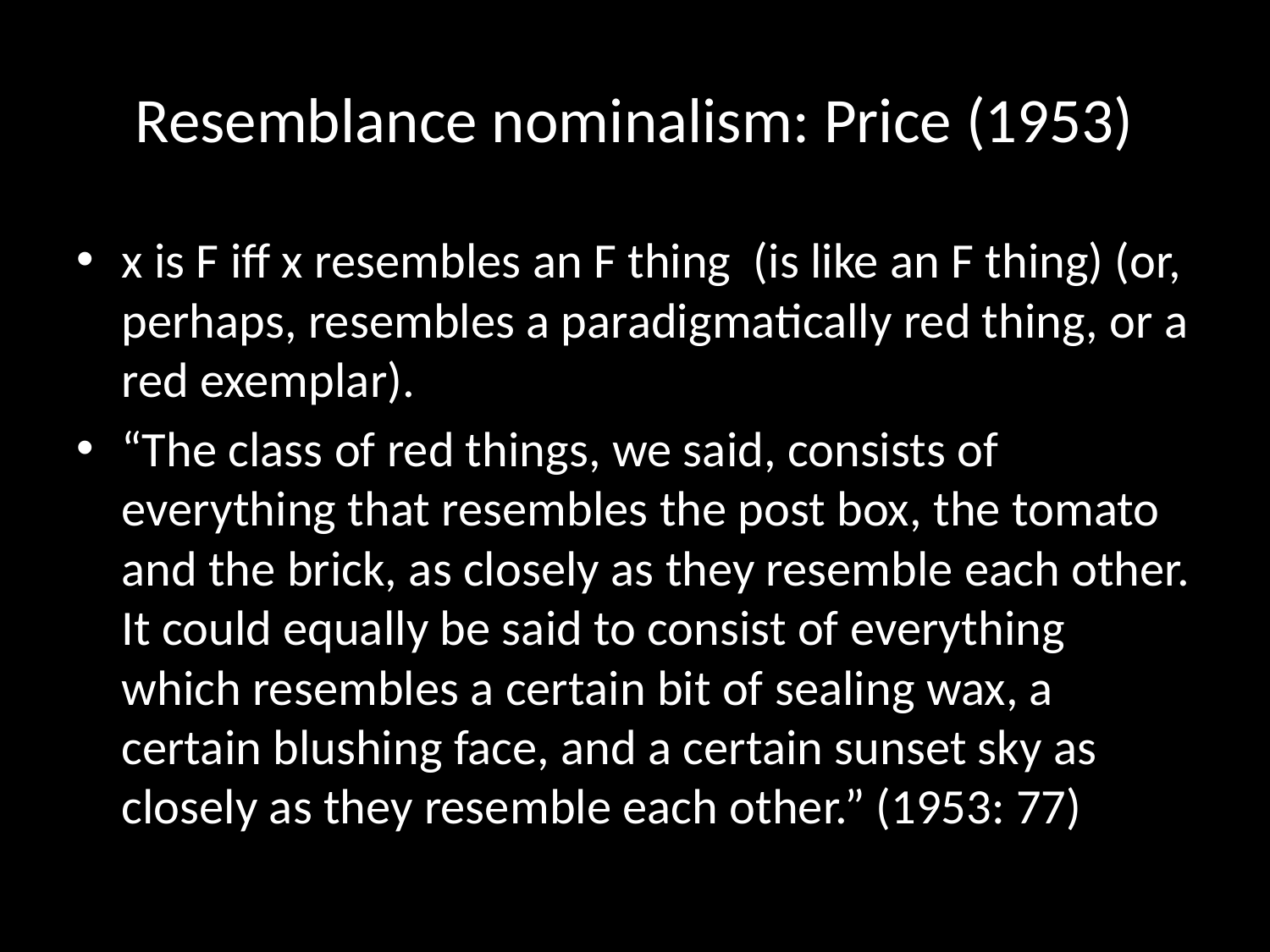

# Resemblance nominalism: Price (1953)
x is F iff x resembles an F thing  (is like an F thing) (or, perhaps, resembles a paradigmatically red thing, or a red exemplar).
“The class of red things, we said, consists of everything that resembles the post box, the tomato and the brick, as closely as they resemble each other. It could equally be said to consist of everything which resembles a certain bit of sealing wax, a certain blushing face, and a certain sunset sky as closely as they resemble each other.” (1953: 77)